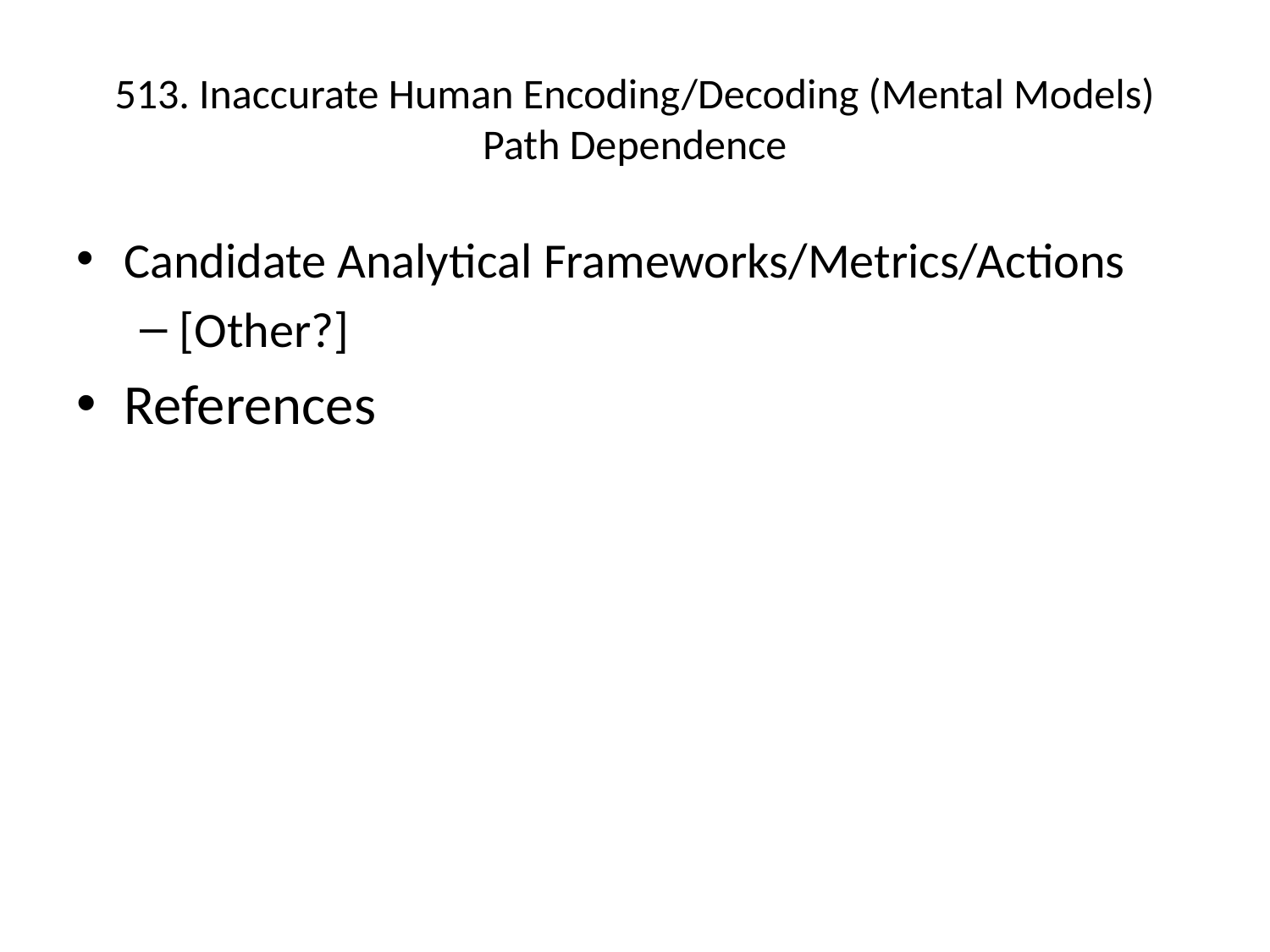

# 513. Inaccurate Human Encoding/Decoding (Mental Models) Path Dependence
Candidate Analytical Frameworks/Metrics/Actions
[Other?]
References